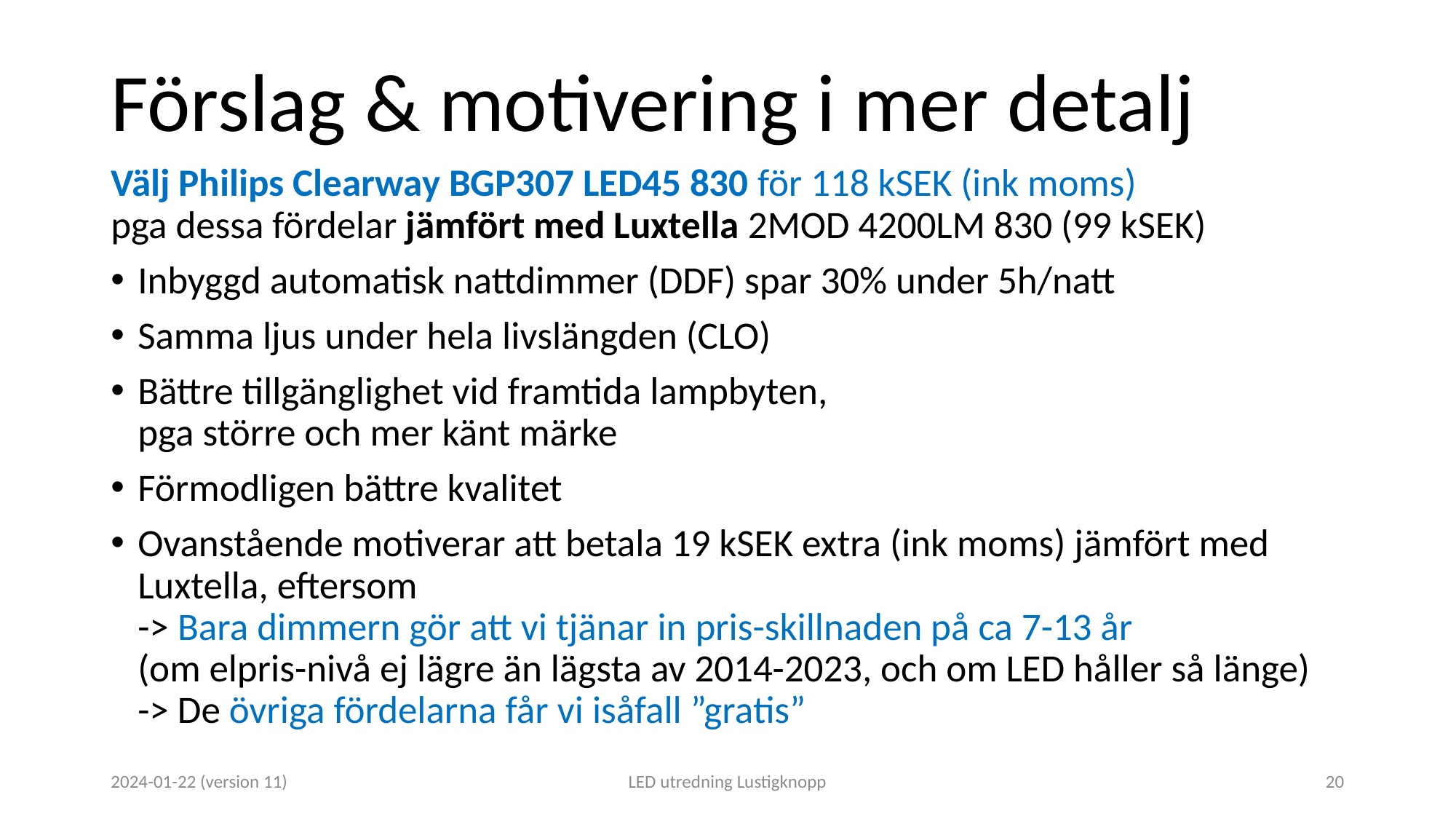

# Förslag & motivering i mer detalj
Välj Philips Clearway BGP307 LED45 830 för 118 kSEK (ink moms)
pga dessa fördelar jämfört med Luxtella 2MOD 4200LM 830 (99 kSEK)
Inbyggd automatisk nattdimmer (DDF) spar 30% under 5h/natt
Samma ljus under hela livslängden (CLO)
Bättre tillgänglighet vid framtida lampbyten,
pga större och mer känt märke
Förmodligen bättre kvalitet
Ovanstående motiverar att betala 19 kSEK extra (ink moms) jämfört med Luxtella, eftersom
-> Bara dimmern gör att vi tjänar in pris-skillnaden på ca 7-13 år
(om elpris-nivå ej lägre än lägsta av 2014-2023, och om LED håller så länge)
-> De övriga fördelarna får vi isåfall ”gratis”
2024-01-22 (version 11)
LED utredning Lustigknopp
20